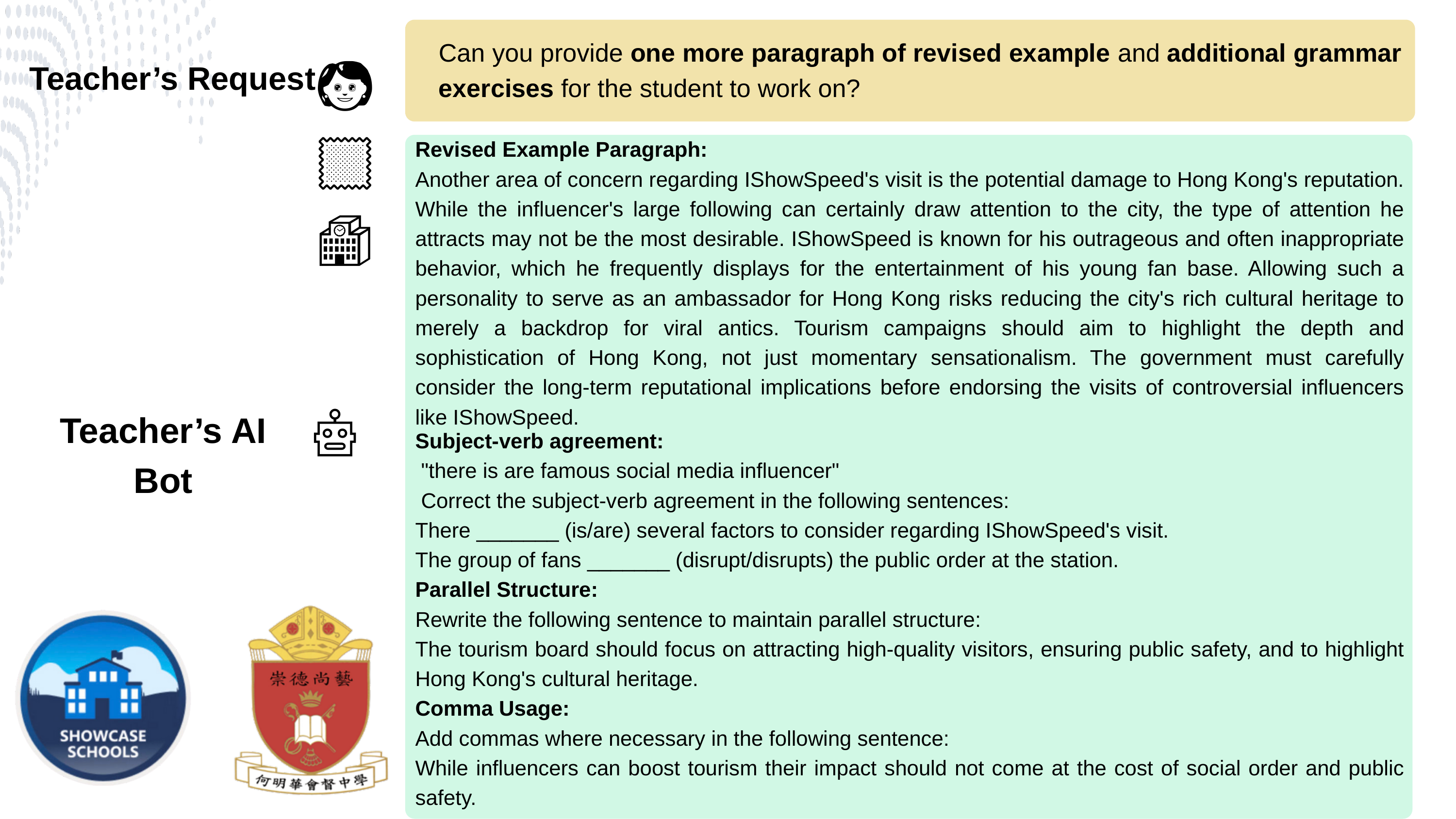

Can you provide one more paragraph of revised example and additional grammar exercises for the student to work on?
👩🏻‍🏫
Teacher’s Request
Revised Example Paragraph:
Another area of concern regarding IShowSpeed's visit is the potential damage to Hong Kong's reputation. While the influencer's large following can certainly draw attention to the city, the type of attention he attracts may not be the most desirable. IShowSpeed is known for his outrageous and often inappropriate behavior, which he frequently displays for the entertainment of his young fan base. Allowing such a personality to serve as an ambassador for Hong Kong risks reducing the city's rich cultural heritage to merely a backdrop for viral antics. Tourism campaigns should aim to highlight the depth and sophistication of Hong Kong, not just momentary sensationalism. The government must carefully consider the long-term reputational implications before endorsing the visits of controversial influencers like IShowSpeed.

🤖
Teacher’s AI Bot
Subject-verb agreement:
 "there is are famous social media influencer"
 Correct the subject-verb agreement in the following sentences:
There _______ (is/are) several factors to consider regarding IShowSpeed's visit.
The group of fans _______ (disrupt/disrupts) the public order at the station.
Parallel Structure:
Rewrite the following sentence to maintain parallel structure:
The tourism board should focus on attracting high-quality visitors, ensuring public safety, and to highlight Hong Kong's cultural heritage.
Comma Usage:
Add commas where necessary in the following sentence:
While influencers can boost tourism their impact should not come at the cost of social order and public safety.